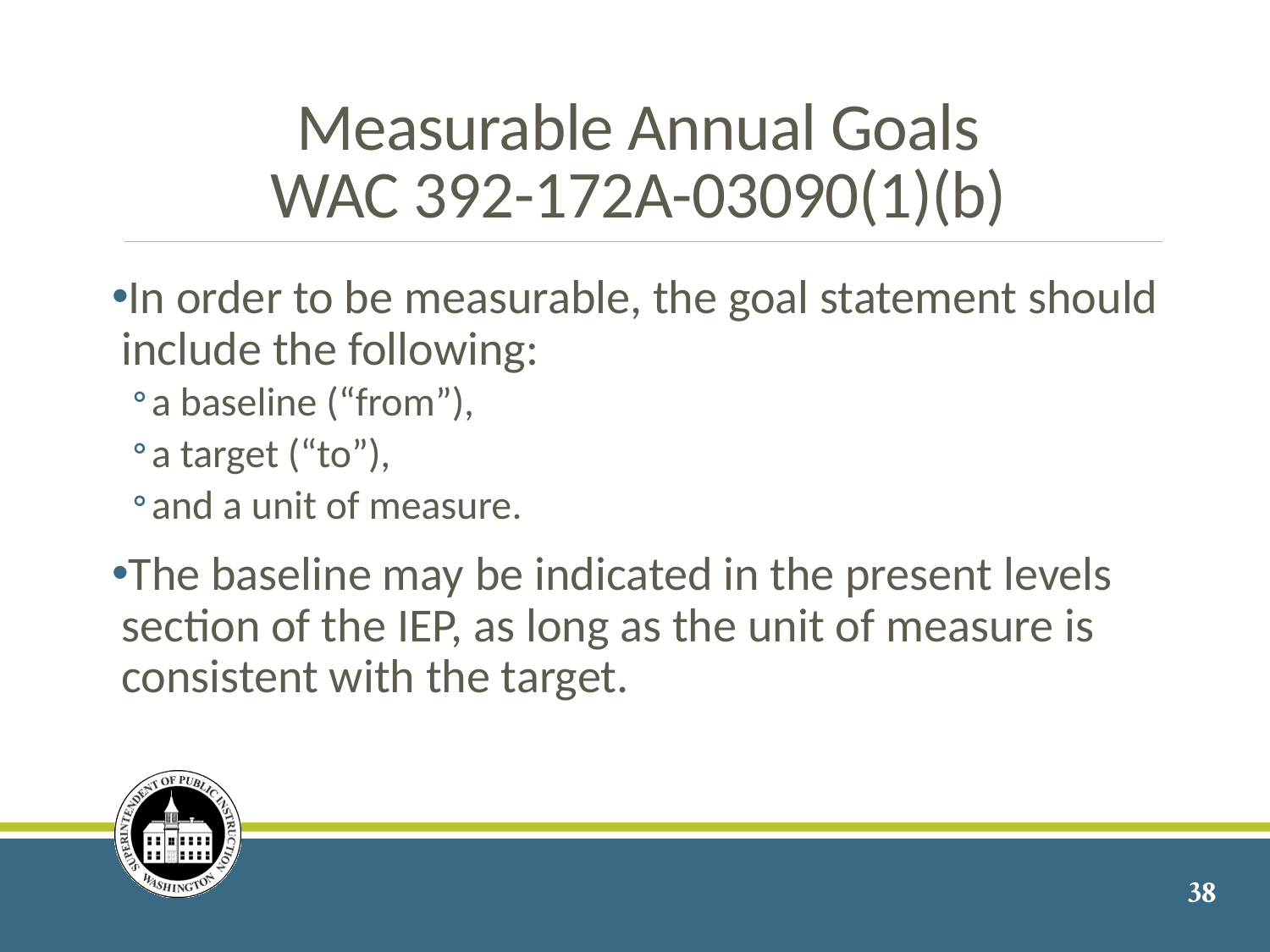

# Measurable Annual Goals WAC 392-172A-03090(1)(b)
In order to be measurable, the goal statement should include the following:
a baseline (“from”),
a target (“to”),
and a unit of measure.
The baseline may be indicated in the present levels section of the IEP, as long as the unit of measure is consistent with the target.

38